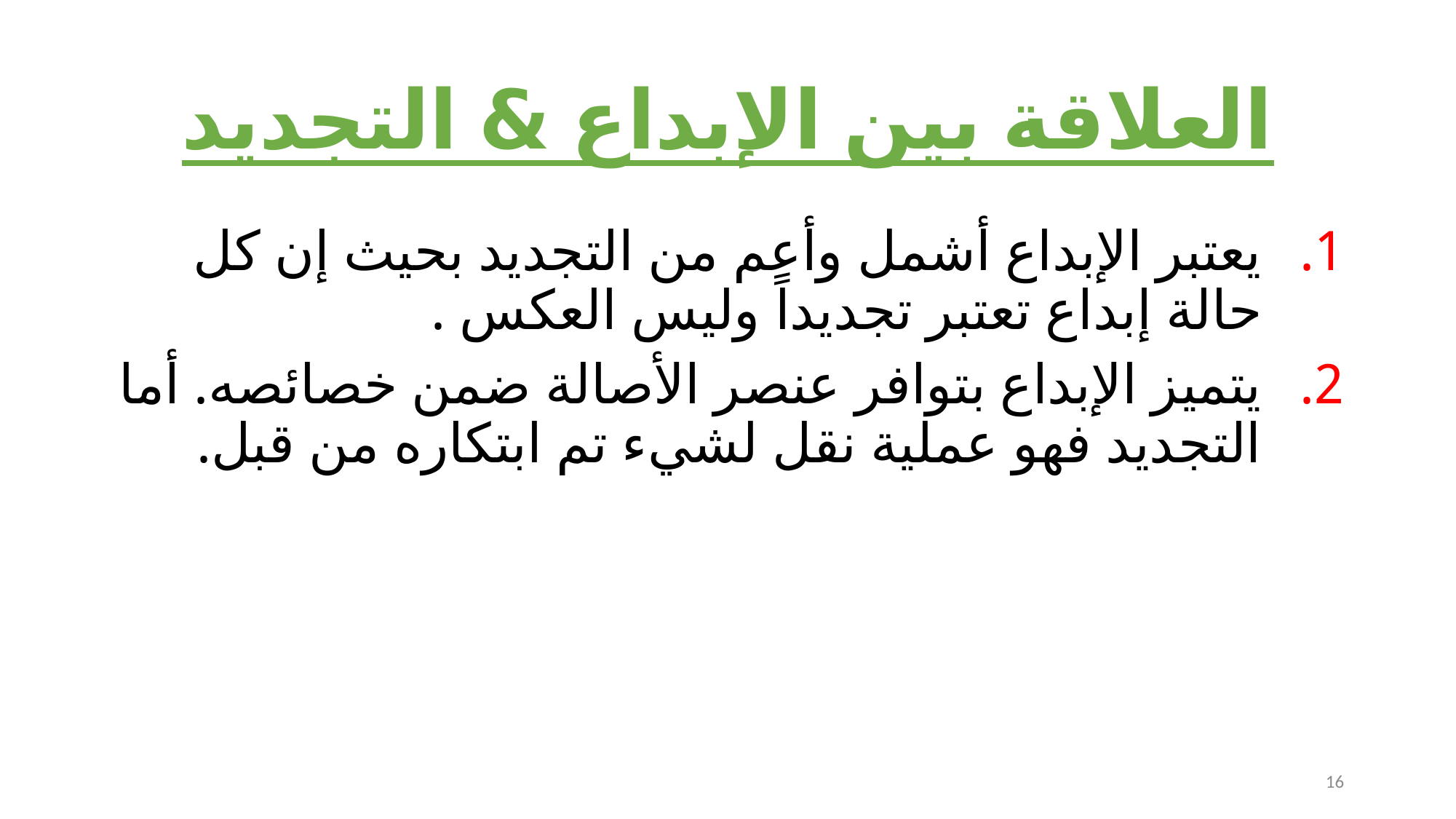

# العلاقة بين الإبداع & التجديد
يعتبر الإبداع أشمل وأعم من التجديد بحيث إن كل حالة إبداع تعتبر تجديداً وليس العكس .
يتميز الإبداع بتوافر عنصر الأصالة ضمن خصائصه. أما التجديد فهو عملية نقل لشيء تم ابتكاره من قبل.

16